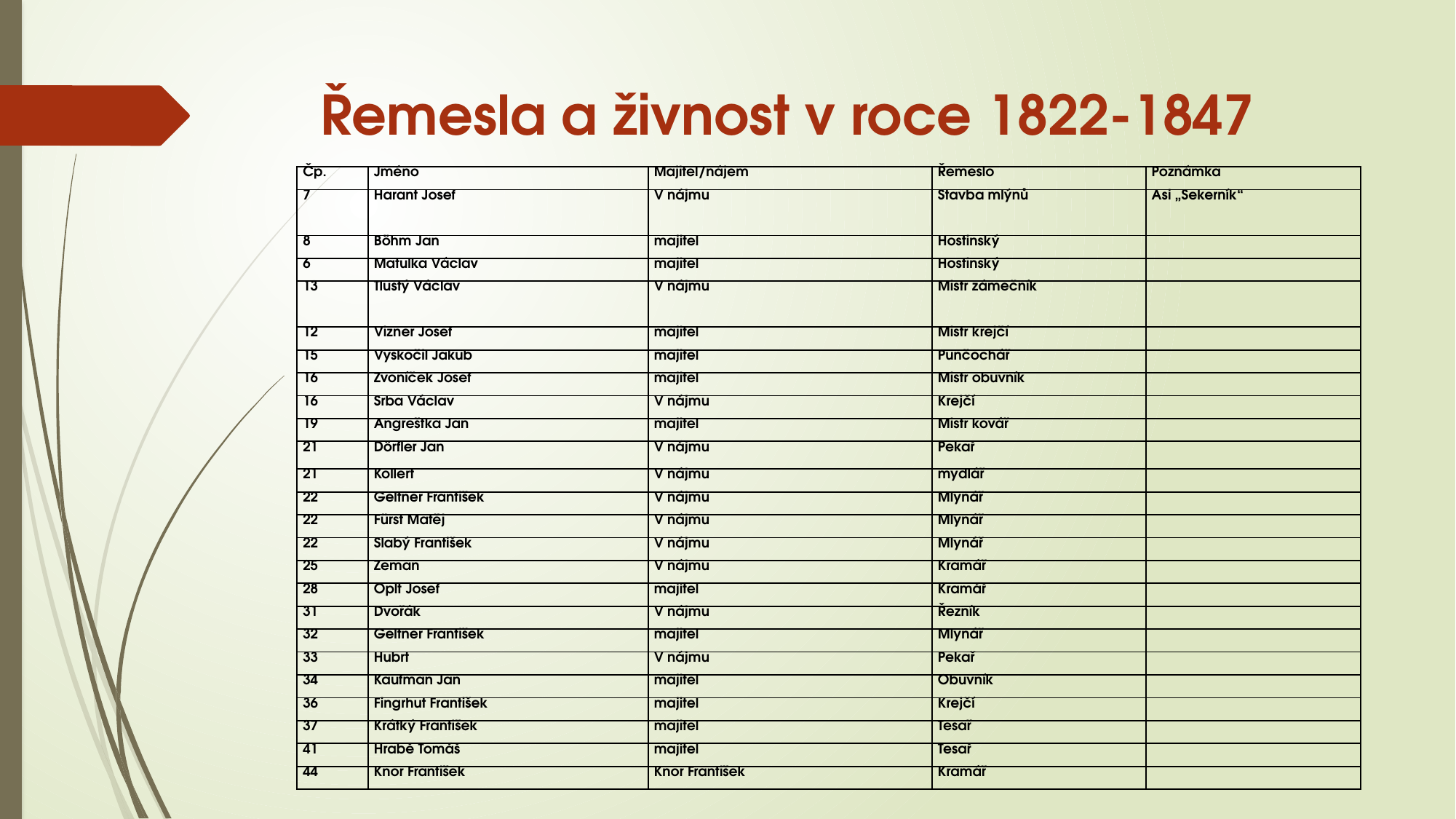

# Řemesla a živnost v roce 1822-1847
| Čp. | Jméno | Majitel/nájem | Řemeslo | Poznámka |
| --- | --- | --- | --- | --- |
| 7 | Harant Josef | V nájmu | Stavba mlýnů | Asi „Sekerník“ |
| 8 | Böhm Jan | majitel | Hostinský |  |
| 6 | Matulka Václav | majitel | Hostinský |  |
| 13 | Tlustý Václav | V nájmu | Mistr zámečník |  |
| 12 | Vizner Josef | majitel | Mistr krejčí |  |
| 15 | Vyskočil Jakub | majitel | Punčochář |  |
| 16 | Zvoníček Josef | majitel | Mistr obuvník |  |
| 16 | Srba Václav | V nájmu | Krejčí |  |
| 19 | Angreštka Jan | majitel | Mistr kovář |  |
| 21 | Dörfler Jan | V nájmu | Pekař |  |
| 21 | Kollert | V nájmu | mydlář |  |
| 22 | Geltner František | V nájmu | Mlynář |  |
| 22 | Fürst Matěj | V nájmu | Mlynář |  |
| 22 | Slabý František | V nájmu | Mlynář |  |
| 25 | Zeman | V nájmu | Kramář |  |
| 28 | Oplt Josef | majitel | Kramář |  |
| 31 | Dvořák | V nájmu | Řezník |  |
| 32 | Geltner František | majitel | Mlynář |  |
| 33 | Hubrt | V nájmu | Pekař |  |
| 34 | Kaufman Jan | majitel | Obuvník |  |
| 36 | Fingrhut František | majitel | Krejčí |  |
| 37 | Krátký František | majitel | Tesař |  |
| 41 | Hrabě Tomáš | majitel | Tesař |  |
| 44 | Knor František | Knor František | Kramář |  |